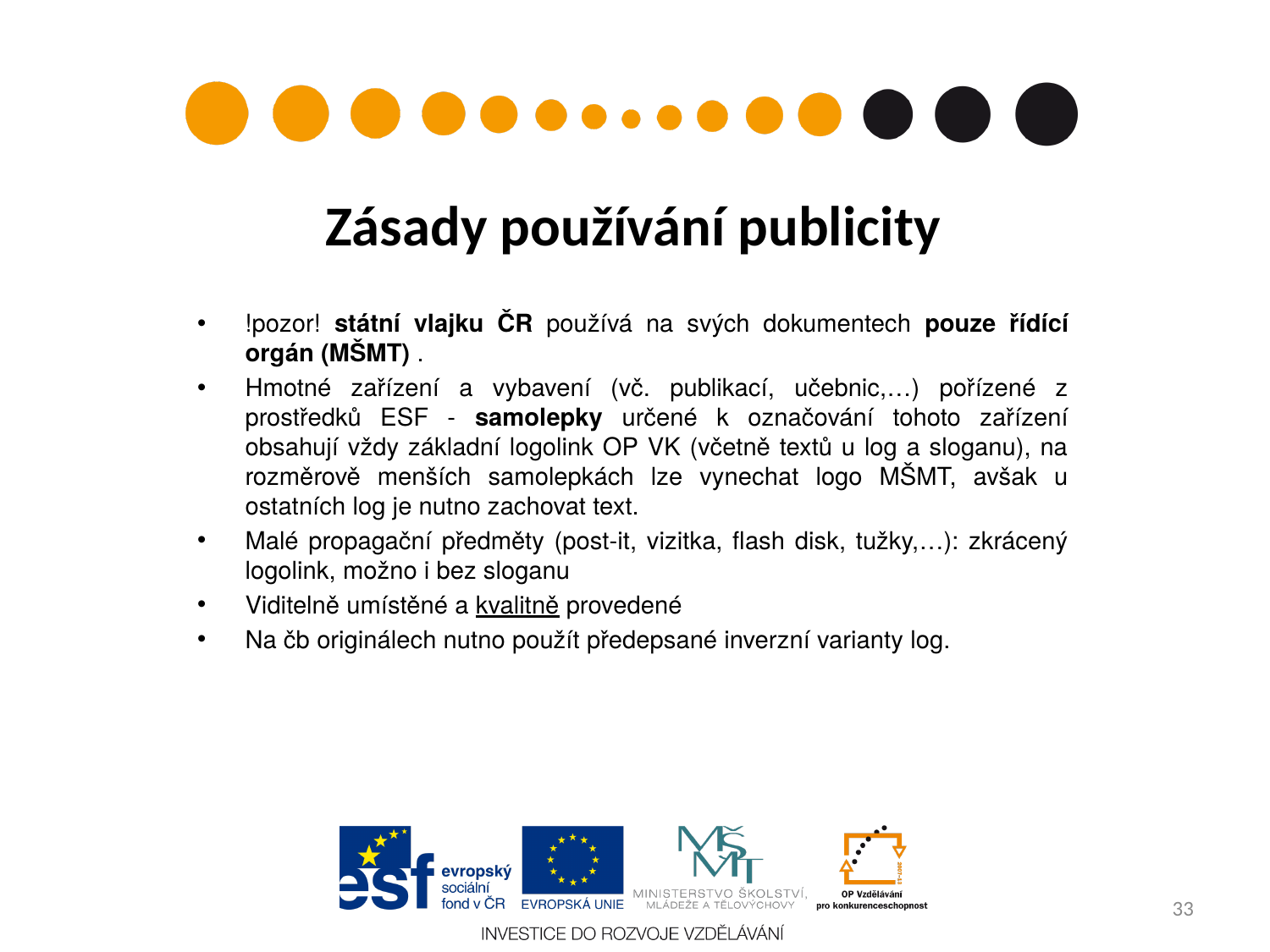

# Zásady používání publicity
!pozor! státní vlajku ČR používá na svých dokumentech pouze řídící orgán (MŠMT) .
Hmotné zařízení a vybavení (vč. publikací, učebnic,…) pořízené z prostředků ESF - samolepky určené k označování tohoto zařízení obsahují vždy základní logolink OP VK (včetně textů u log a sloganu), na rozměrově menších samolepkách lze vynechat logo MŠMT, avšak u ostatních log je nutno zachovat text.
Malé propagační předměty (post-it, vizitka, flash disk, tužky,…): zkrácený logolink, možno i bez sloganu
Viditelně umístěné a kvalitně provedené
Na čb originálech nutno použít předepsané inverzní varianty log.

33